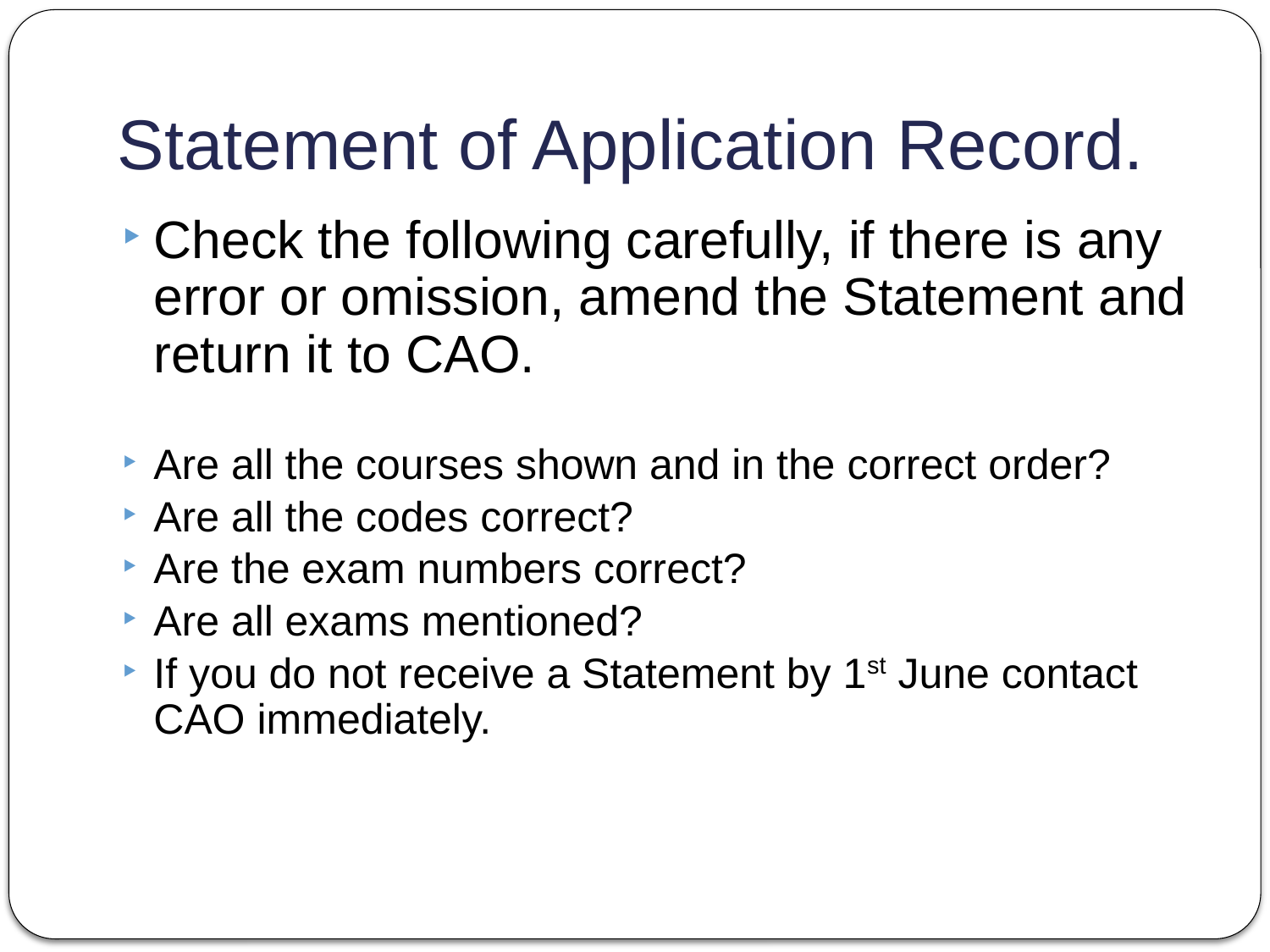

# Statement of Application Record.
Check the following carefully, if there is any error or omission, amend the Statement and return it to CAO.

Are all the courses shown and in the correct order?
Are all the codes correct?
Are the exam numbers correct?
Are all exams mentioned?
If you do not receive a Statement by 1st June contact CAO immediately.